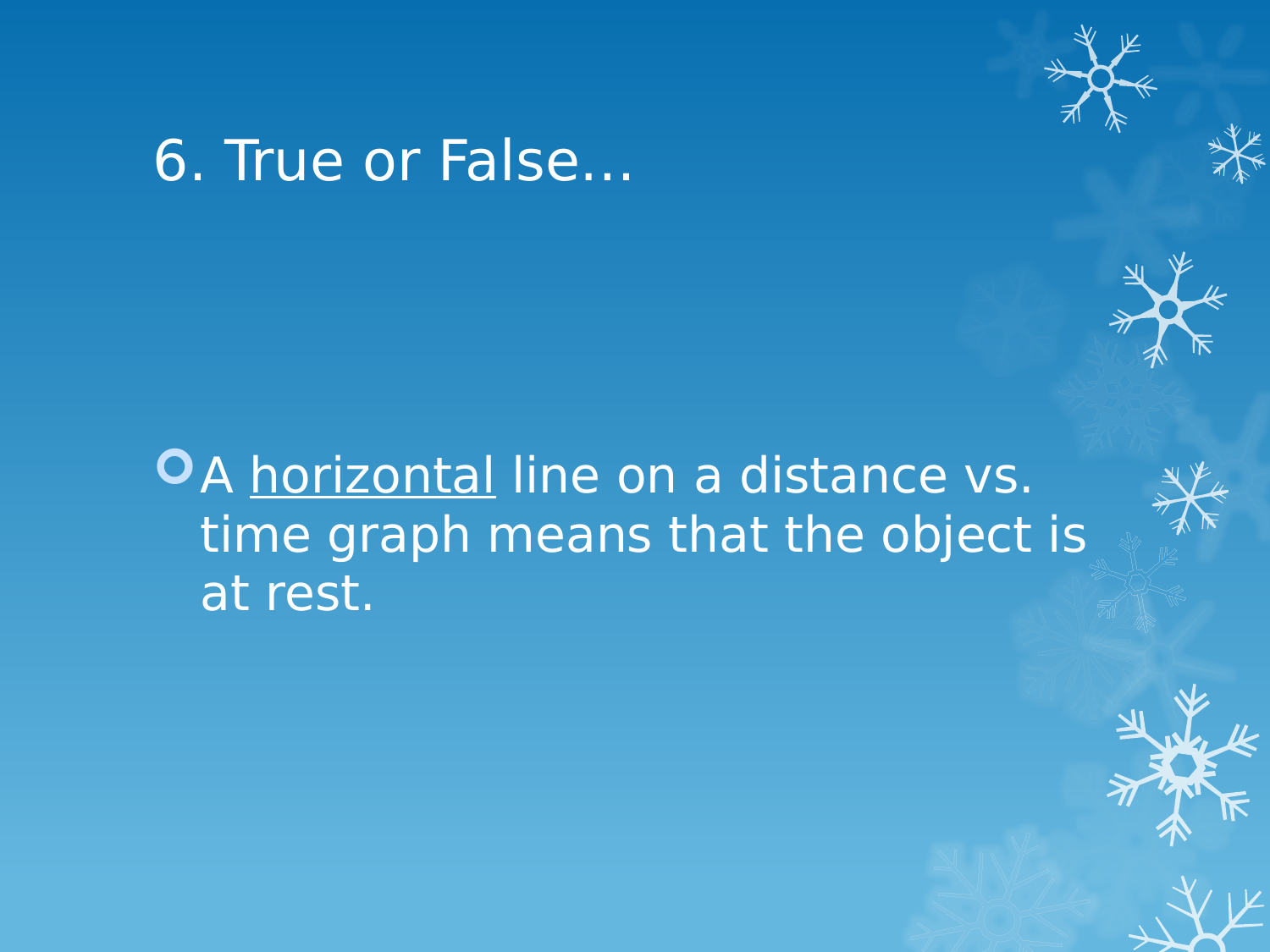

# 6. True or False…
A horizontal line on a distance vs. time graph means that the object is at rest.